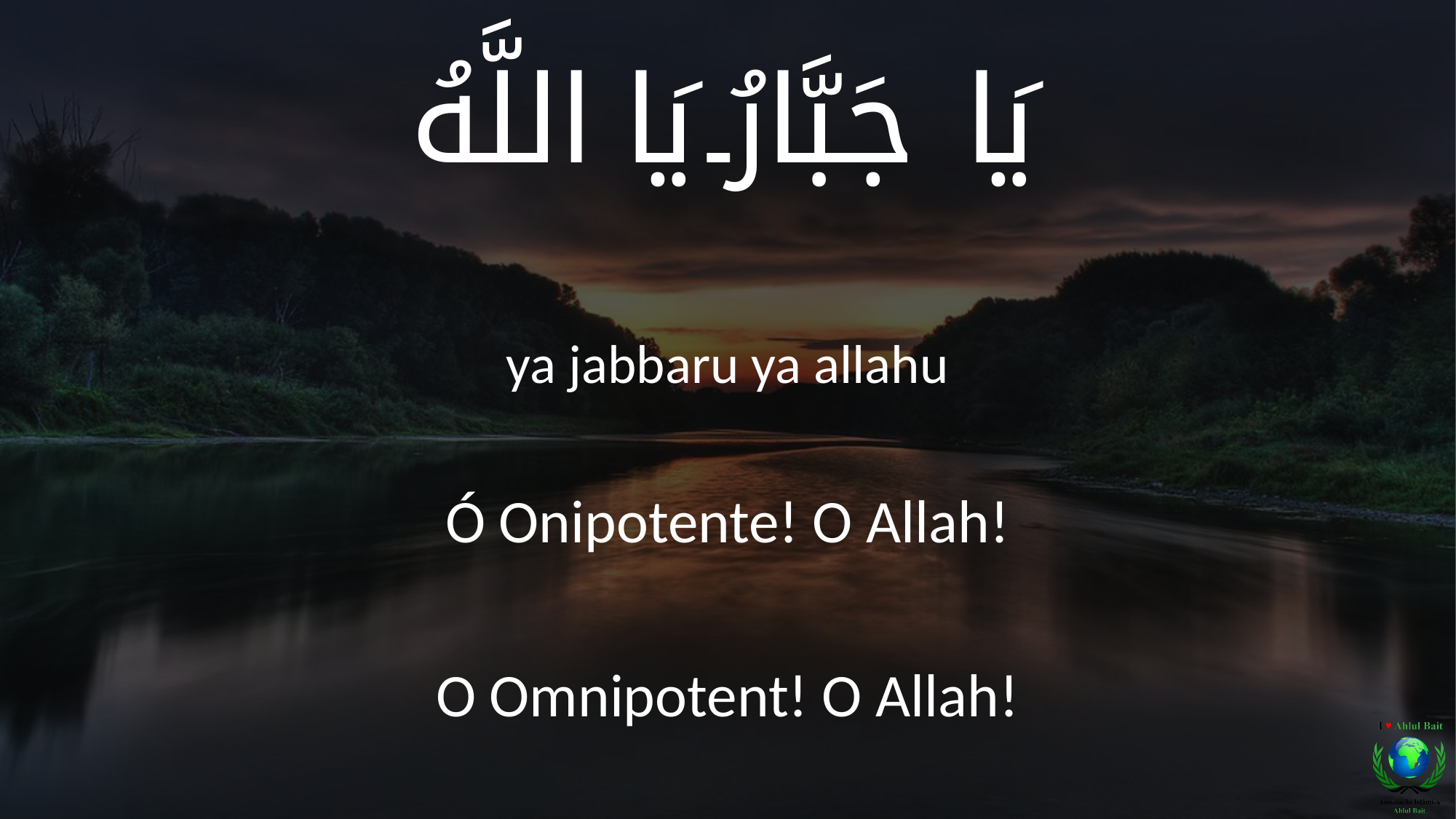

يَا جَبَّارُ يَا اللَّهُ
ya jabbaru ya allahu
Ó Onipotente! O Allah!
O Omnipotent! O Allah!